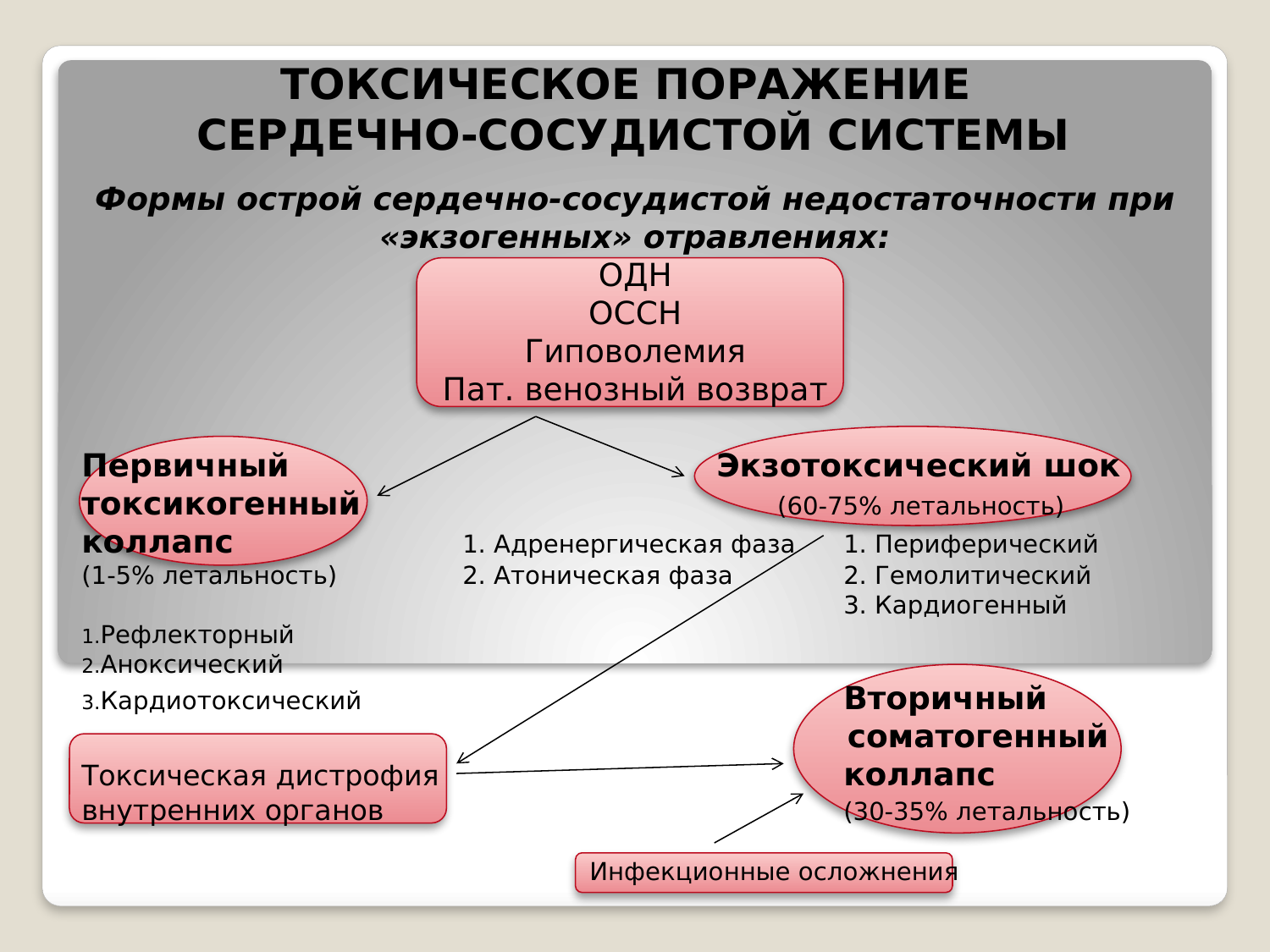

# ТОКСИЧЕСКОЕ ПОРАЖЕНИЕ СЕРДЕЧНО-СОСУДИСТОЙ СИСТЕМЫ
Формы острой сердечно-сосудистой недостаточности при «экзогенных» отравлениях:
ОДН
ОССН
Гиповолемия
Пат. венозный возврат

Первичный 				Экзотоксический шок
токсикогенный 			       (60-75% летальность)
коллапс 		1. Адренергическая фаза	1. Периферический
(1-5% летальность)	2. Атоническая фаза	2. Гемолитический
						3. Кардиогенный
Рефлекторный
Аноксический
Кардиотоксический				Вторичный
					     соматогенный
Токсическая дистрофия 				коллапс
внутренних органов				(30-35% летальность)

				Инфекционные осложнения